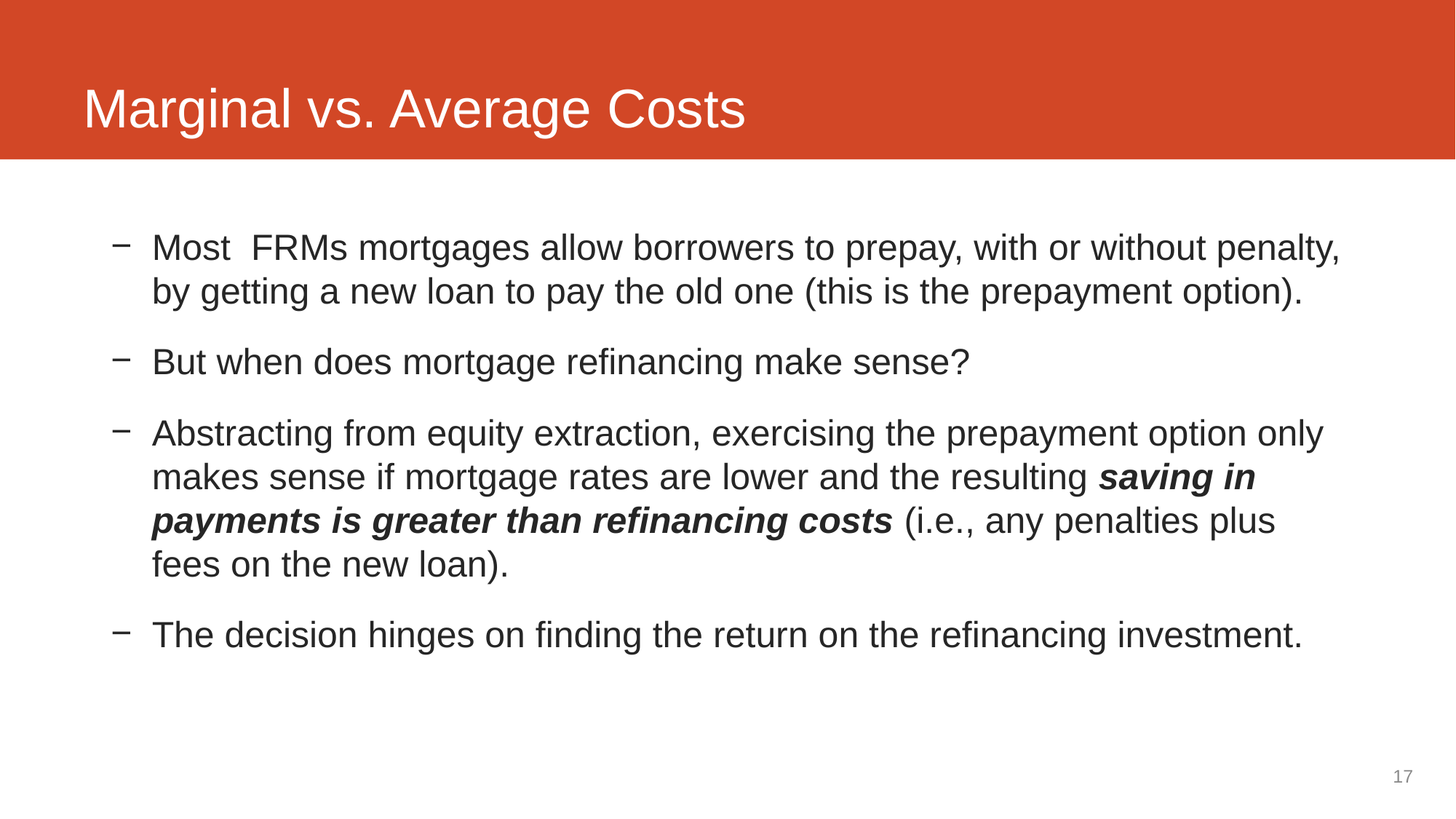

# Marginal vs. Average Costs
Most  FRMs mortgages allow borrowers to prepay, with or without penalty, by getting a new loan to pay the old one (this is the prepayment option).
But when does mortgage refinancing make sense?
Abstracting from equity extraction, exercising the prepayment option only makes sense if mortgage rates are lower and the resulting saving in payments is greater than refinancing costs (i.e., any penalties plus fees on the new loan).
The decision hinges on finding the return on the refinancing investment.

17